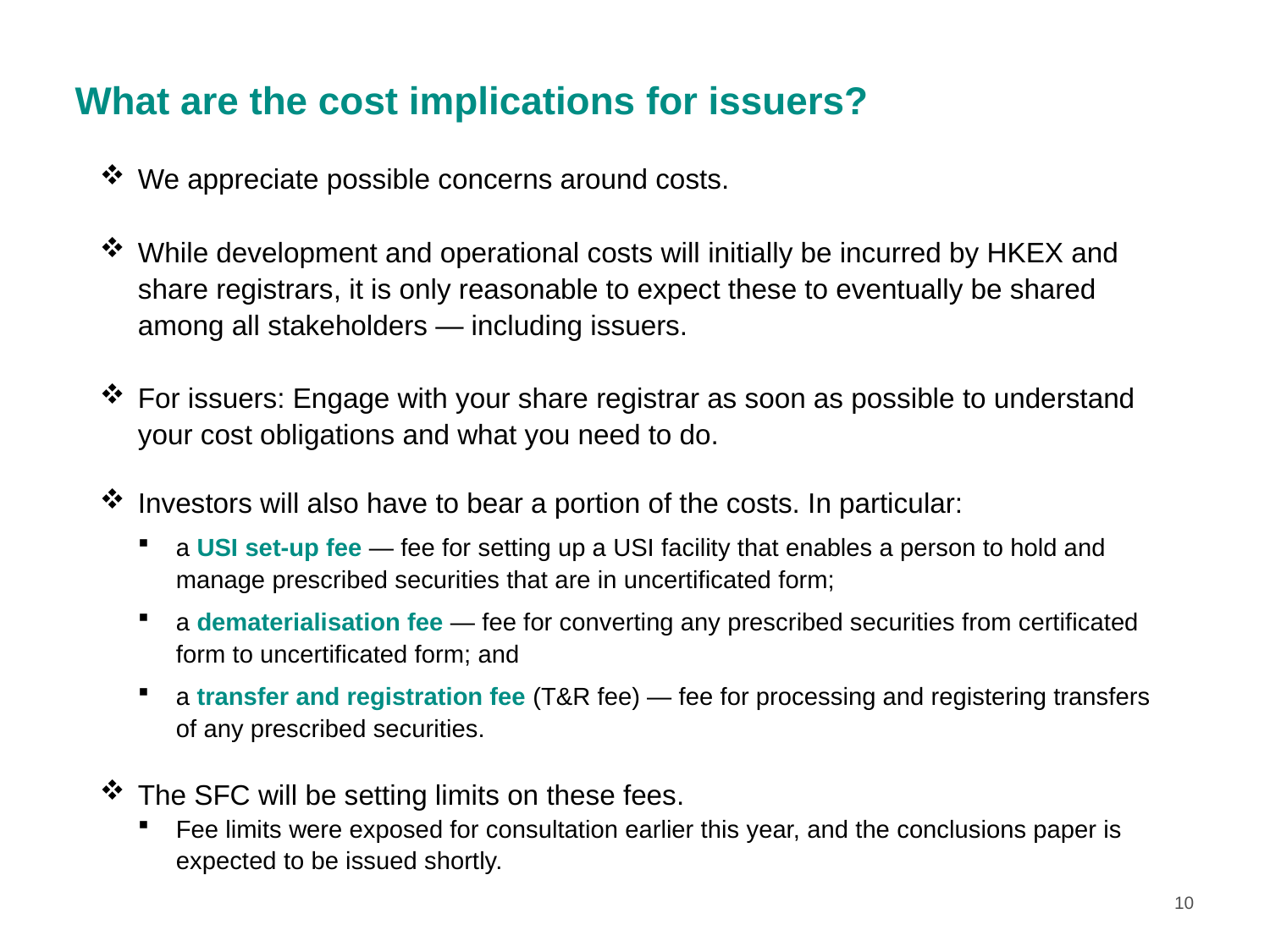

What are the cost implications for issuers?

We appreciate possible concerns around costs.

While development and operational costs will initially be incurred by HKEX and share registrars, it is only reasonable to expect these to eventually be shared among all stakeholders — including issuers.

For issuers: Engage with your share registrar as soon as possible to understand your cost obligations and what you need to do.

Investors will also have to bear a portion of the costs. In particular:
a USI set-up fee — fee for setting up a USI facility that enables a person to hold and manage prescribed securities that are in uncertificated form;
a dematerialisation fee — fee for converting any prescribed securities from certificated form to uncertificated form; and
a transfer and registration fee (T&R fee) — fee for processing and registering transfers of any prescribed securities.

The SFC will be setting limits on these fees.
Fee limits were exposed for consultation earlier this year, and the conclusions paper is expected to be issued shortly.